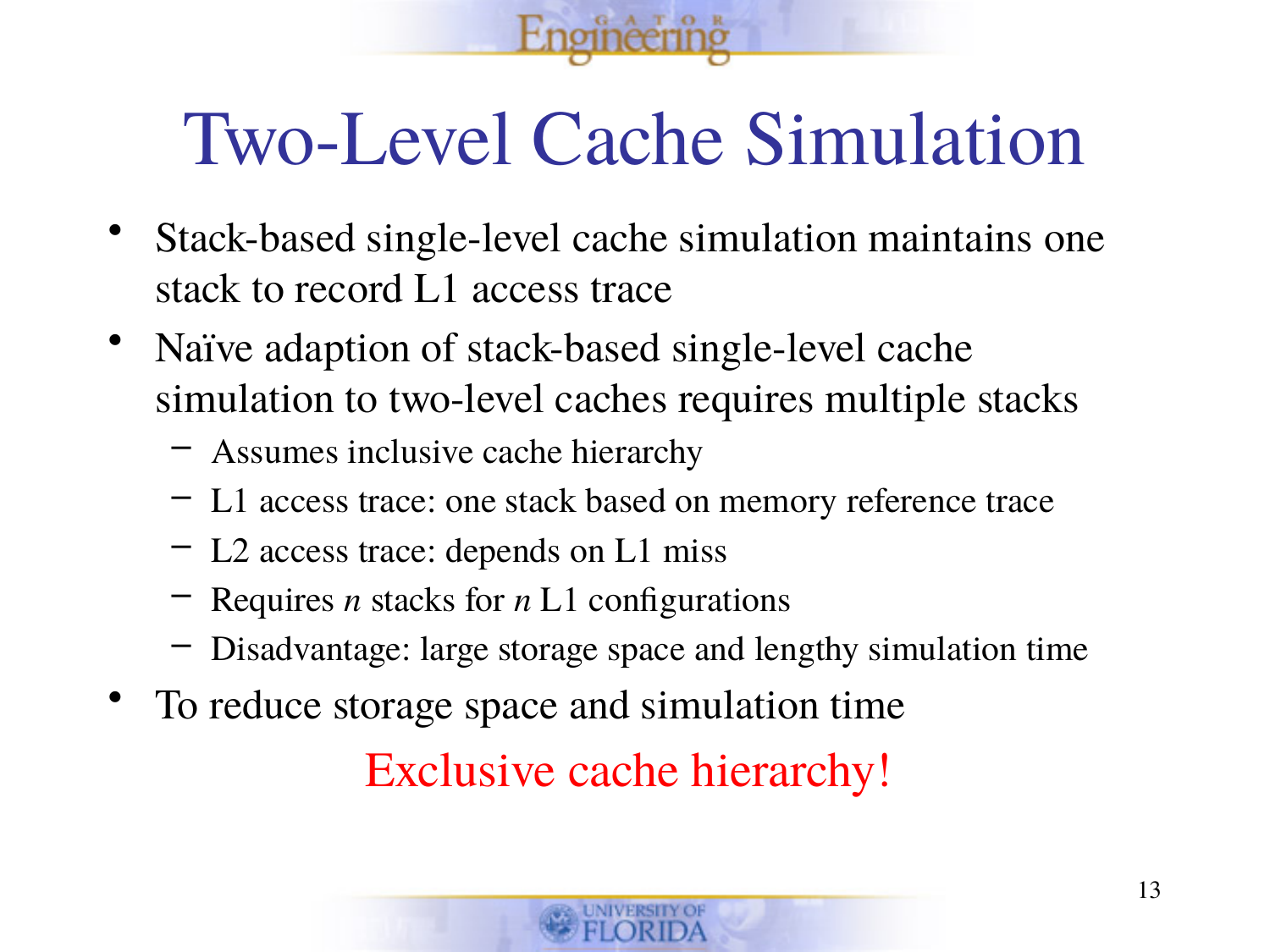

# Two-Level Cache Simulation
Stack-based single-level cache simulation maintains one stack to record L1 access trace
Naïve adaption of stack-based single-level cache simulation to two-level caches requires multiple stacks
Assumes inclusive cache hierarchy
L1 access trace: one stack based on memory reference trace
L2 access trace: depends on L1 miss
Requires n stacks for n L1 configurations
Disadvantage: large storage space and lengthy simulation time
To reduce storage space and simulation time
Exclusive cache hierarchy!
13